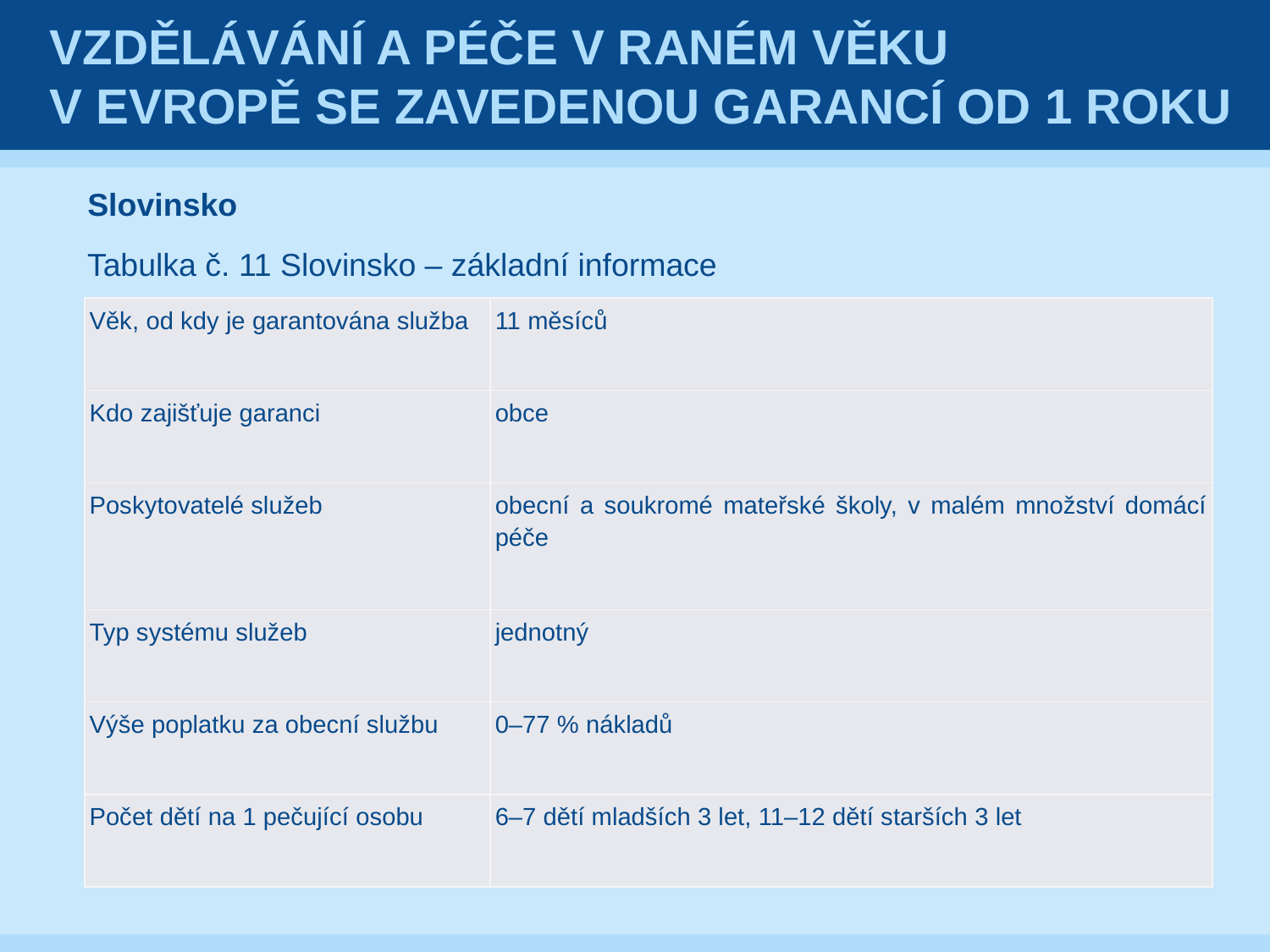

Tabulka č. 13 Lotyšsko – základní informace

# Vzdělávání a péče v raném věku v Evropě se zavedenou garancí od 1 roku
Slovinsko
Tabulka č. 11 Slovinsko – základní informace
| Věk, od kdy je garantována služba | 11 měsíců |
| --- | --- |
| Kdo zajišťuje garanci | obce |
| Poskytovatelé služeb | obecní a soukromé mateřské školy, v malém množství domácí péče |
| Typ systému služeb | jednotný |
| Výše poplatku za obecní službu | 0–77 % nákladů |
| Počet dětí na 1 pečující osobu | 6–7 dětí mladších 3 let, 11–12 dětí starších 3 let |